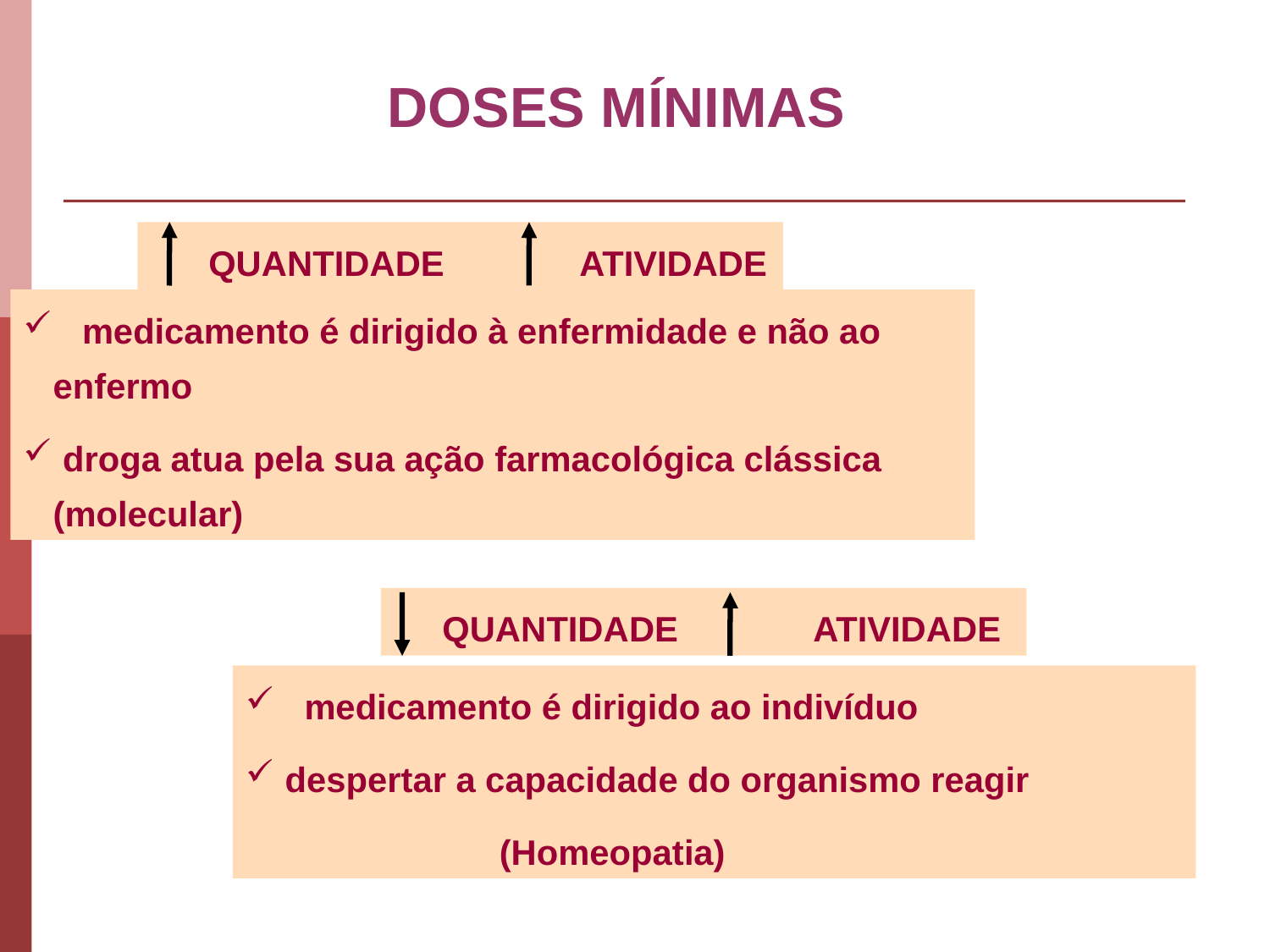

DOSES MÍNIMAS
      QUANTIDADE              ATIVIDADE

   medicamento é dirigido à enfermidade e não ao enfermo
 droga atua pela sua ação farmacológica clássica (molecular)
     QUANTIDADE              ATIVIDADE

   medicamento é dirigido ao indivíduo
 despertar a capacidade do organismo reagir
(Homeopatia)